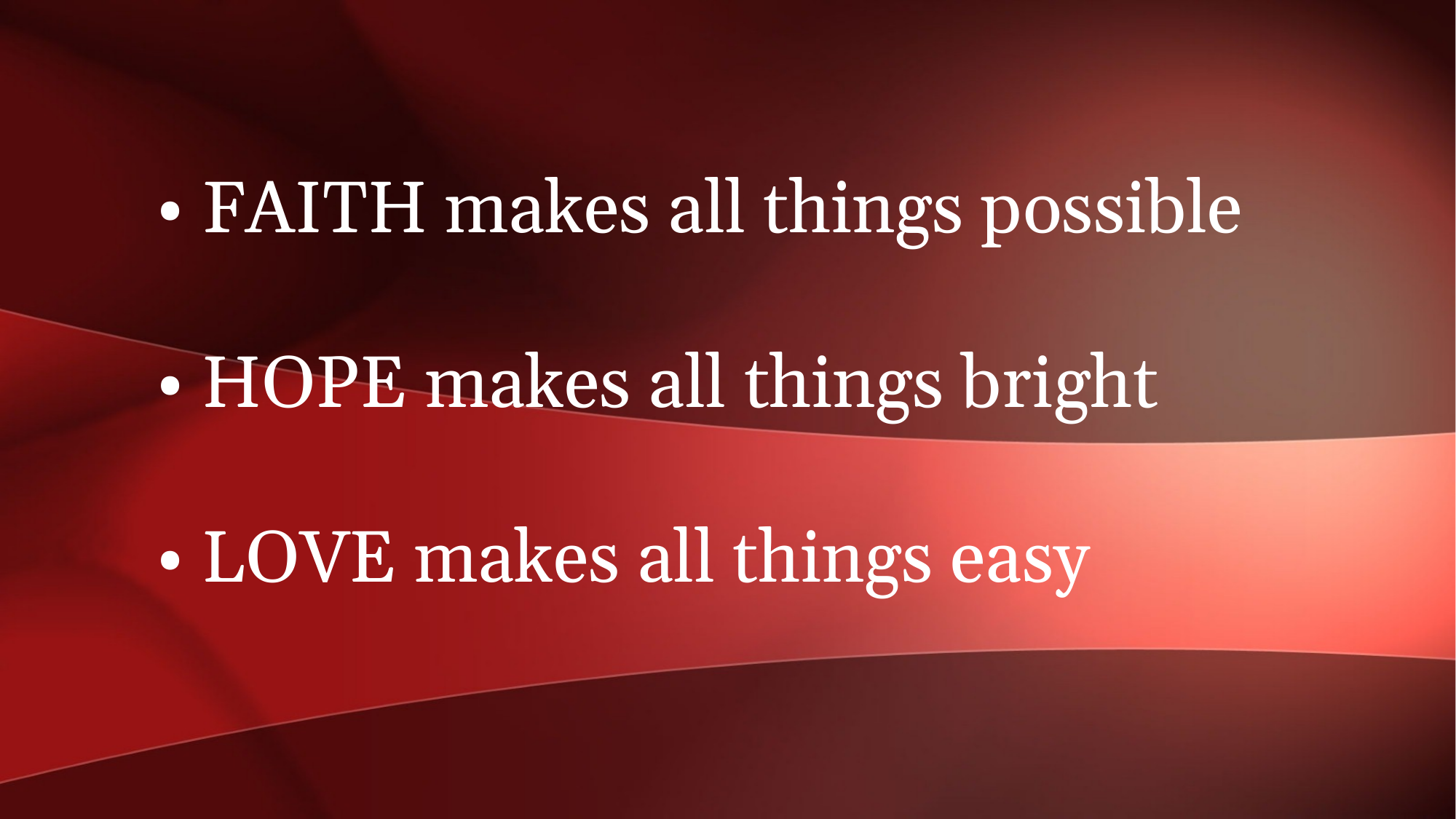

• FAITH makes all things possible

• HOPE makes all things bright

• LOVE makes all things easy